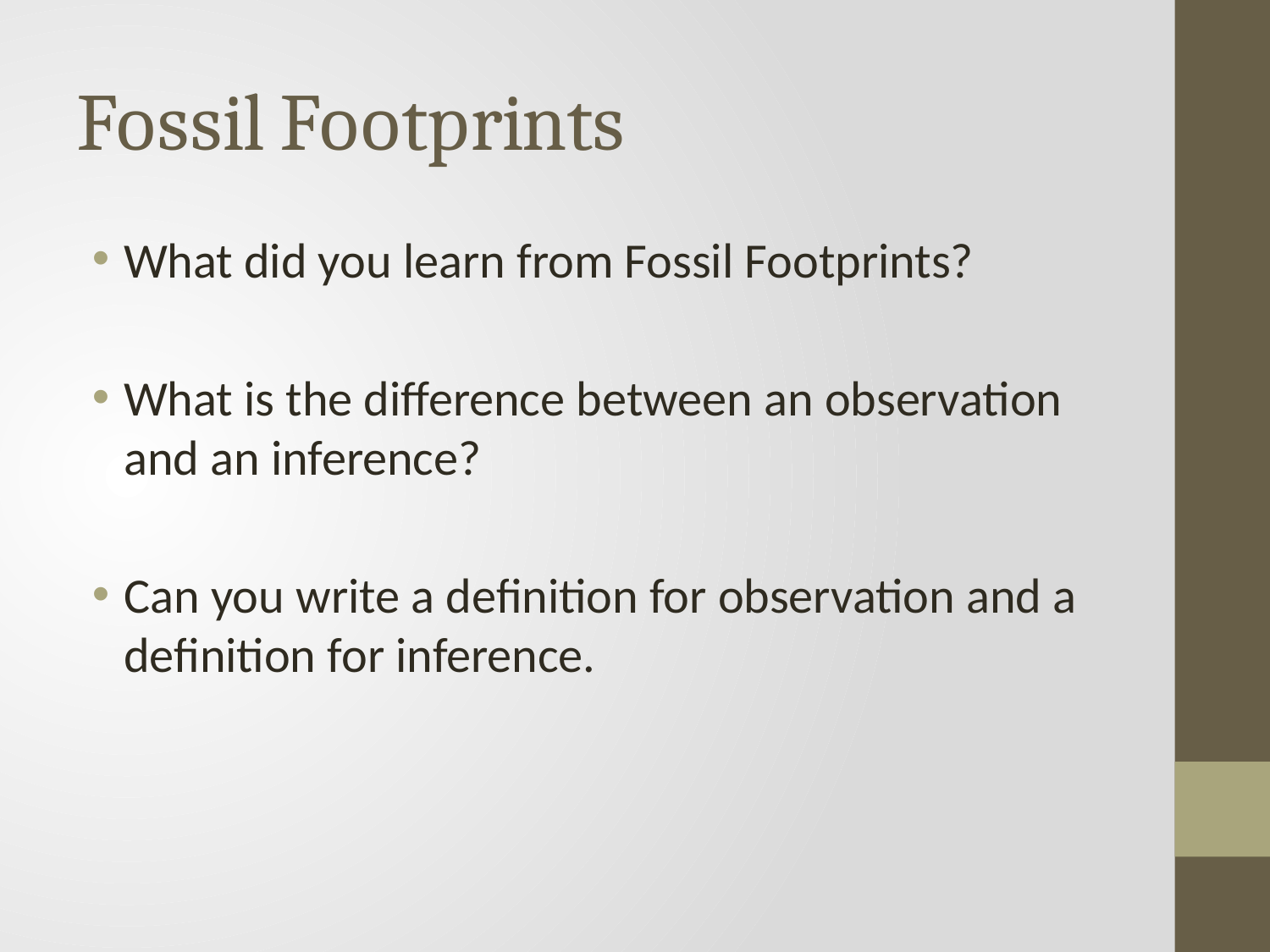

# Fossil Footprints
What did you learn from Fossil Footprints?

What is the difference between an observation and an inference?

Can you write a definition for observation and a definition for inference.